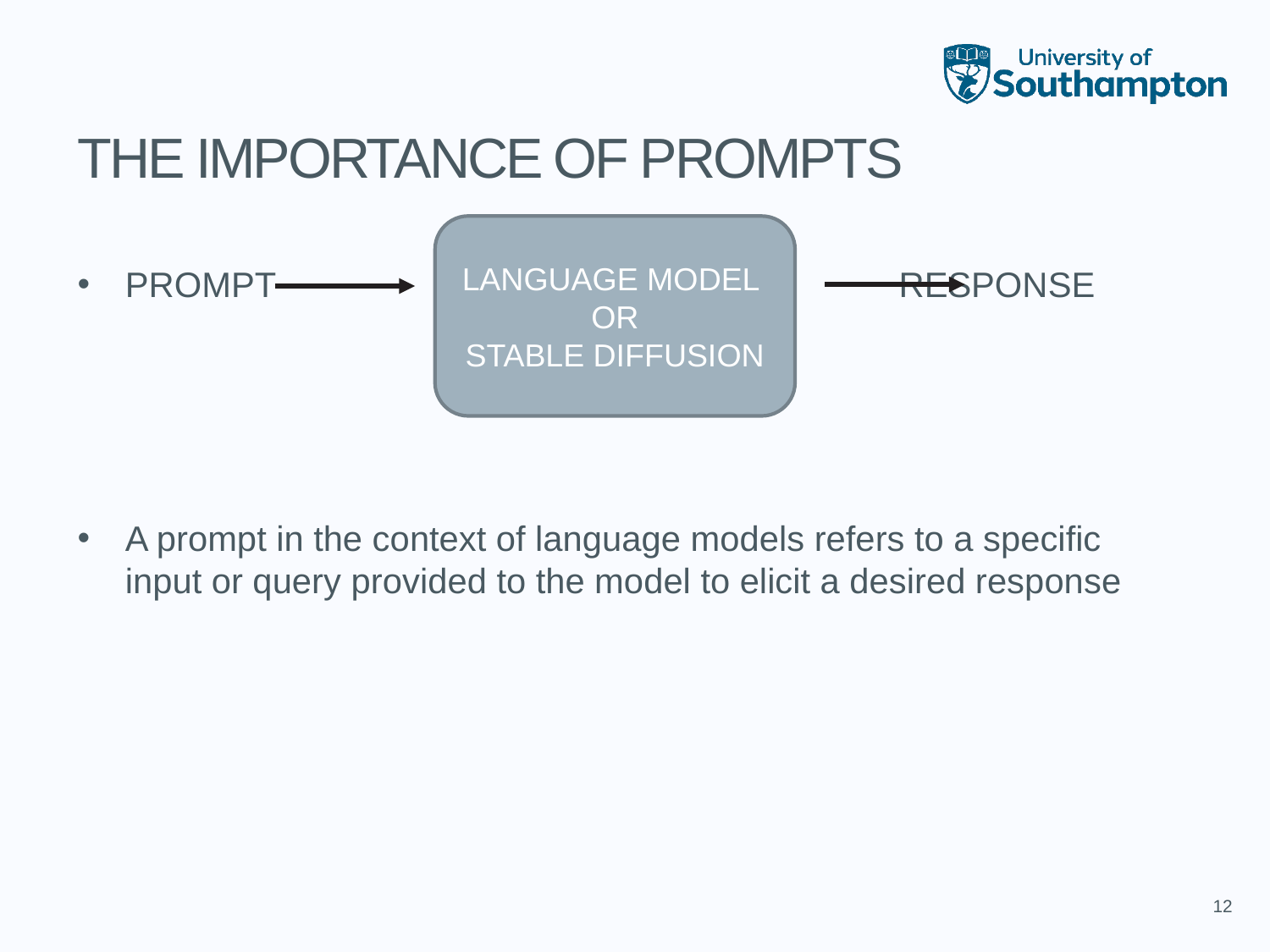

# THE IMPORTANCE OF PROMPTS
LANGUAGE MODEL
OR
STABLE DIFFUSION
PROMPT                                                                RESPONSE

A prompt in the context of language models refers to a specific input or query provided to the model to elicit a desired response